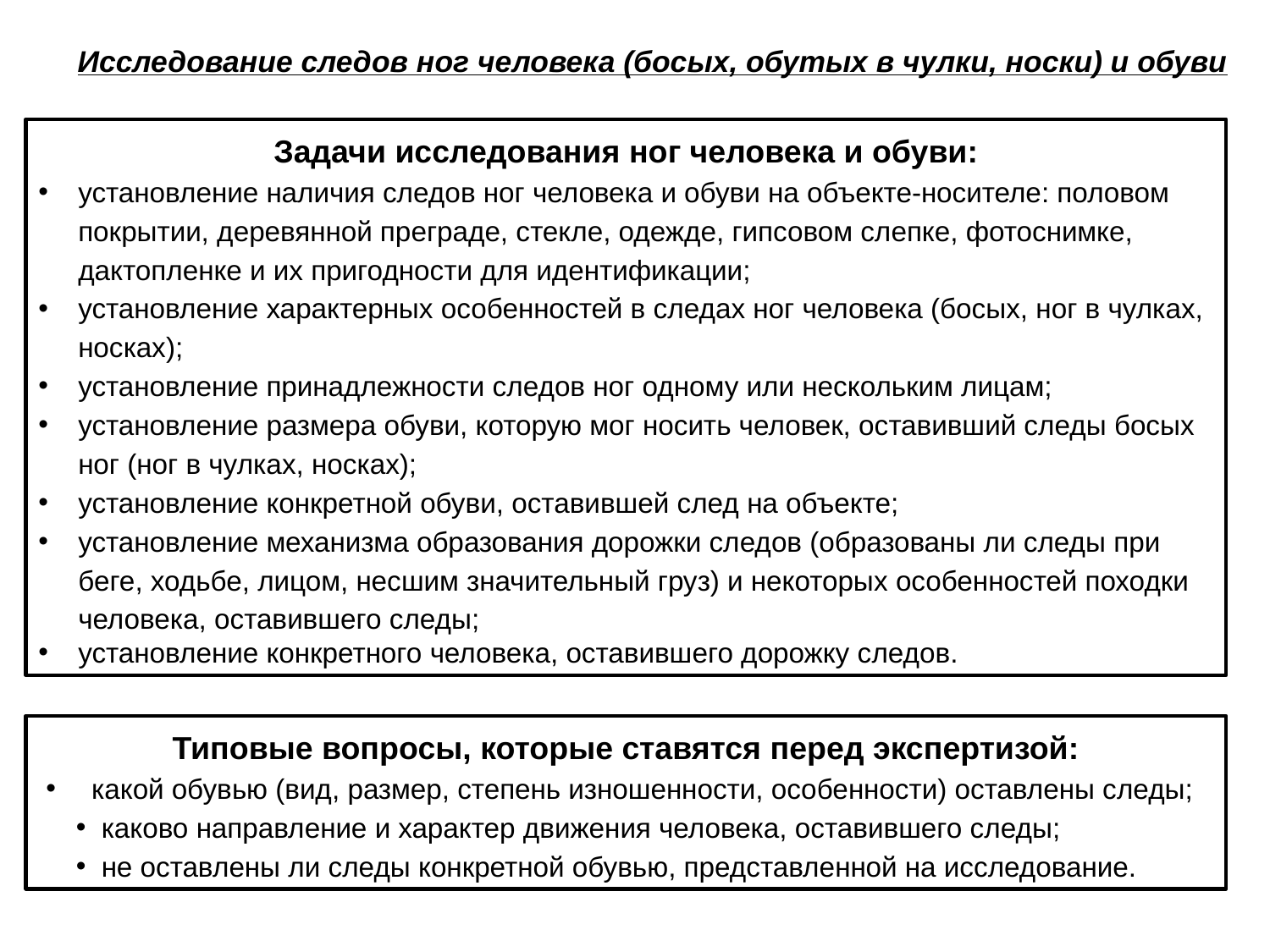

Исследование следов ног человека (босых, обутых в чулки, носки) и обуви
Задачи исследования ног человека и обуви:
установление наличия следов ног человека и обуви на объекте-носителе: половом покрытии, деревянной преграде, стекле, одежде, гипсовом слепке, фотоснимке, дактопленке и их пригодности для идентификации;
установление характерных особенностей в следах ног человека (босых, ног в чулках, носках);
установление принадлежности следов ног одному или нескольким лицам;
установление размера обуви, которую мог носить человек, оставивший следы босых ног (ног в чулках, носках);
установление конкретной обуви, оставившей след на объекте;
установление механизма образования дорожки следов (образованы ли следы при беге, ходьбе, лицом, несшим значительный груз) и некоторых особенностей походки человека, оставившего следы;
установление конкретного человека, оставившего дорожку следов.
Типовые вопросы, которые ставятся перед экспертизой:
  какой обувью (вид, размер, степень изношенности, особенности) оставлены следы;
  каково направление и характер движения человека, оставившего следы;
  не оставлены ли следы конкретной обувью, представленной на исследование.